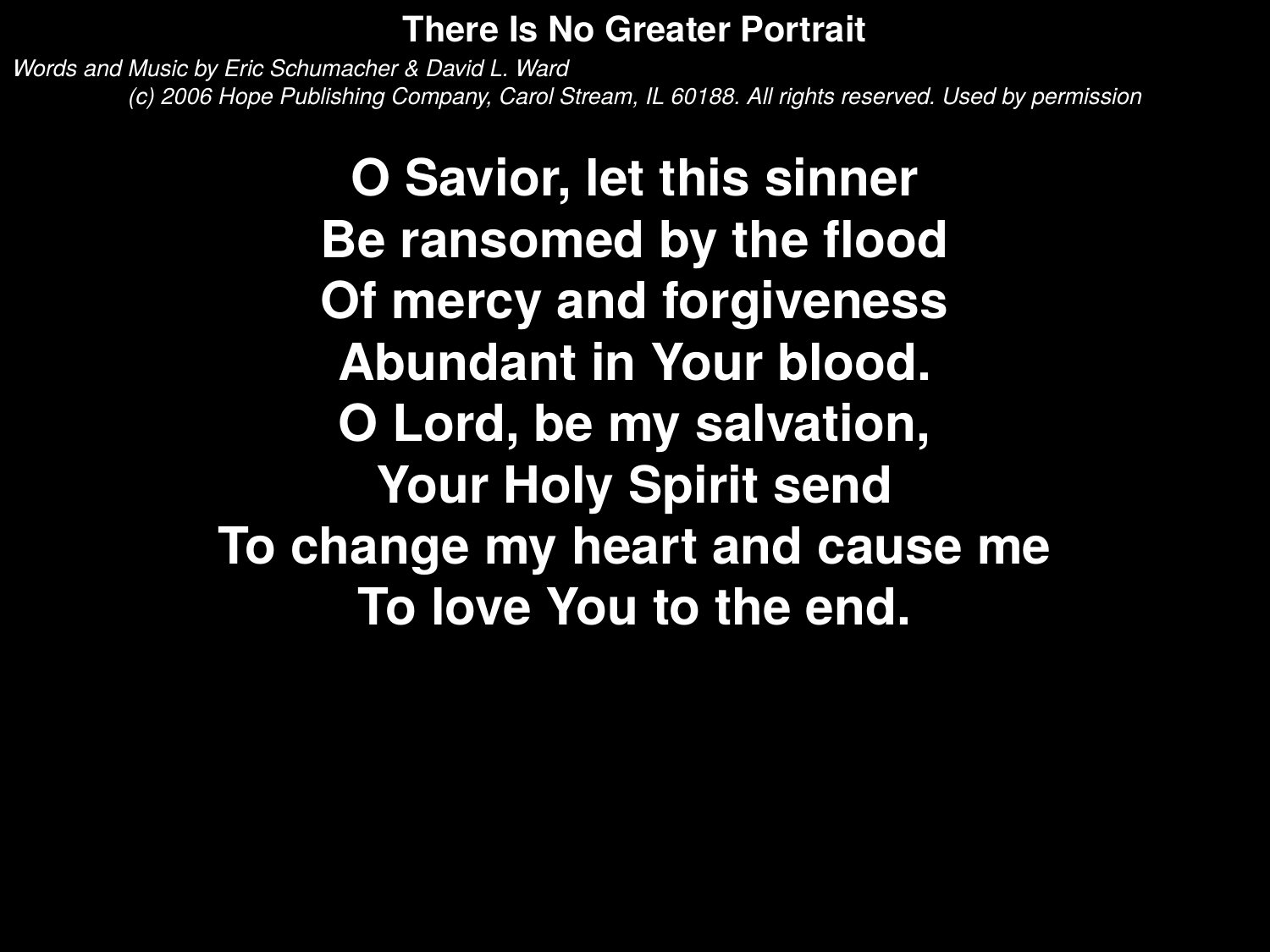

There Is No Greater Portrait
Words and Music by Eric Schumacher & David L. Ward
(c) 2006 Hope Publishing Company, Carol Stream, IL 60188. All rights reserved. Used by permission
O Savior, let this sinner
Be ransomed by the flood
Of mercy and forgiveness
Abundant in Your blood.
O Lord, be my salvation,
Your Holy Spirit send
To change my heart and cause me
To love You to the end.